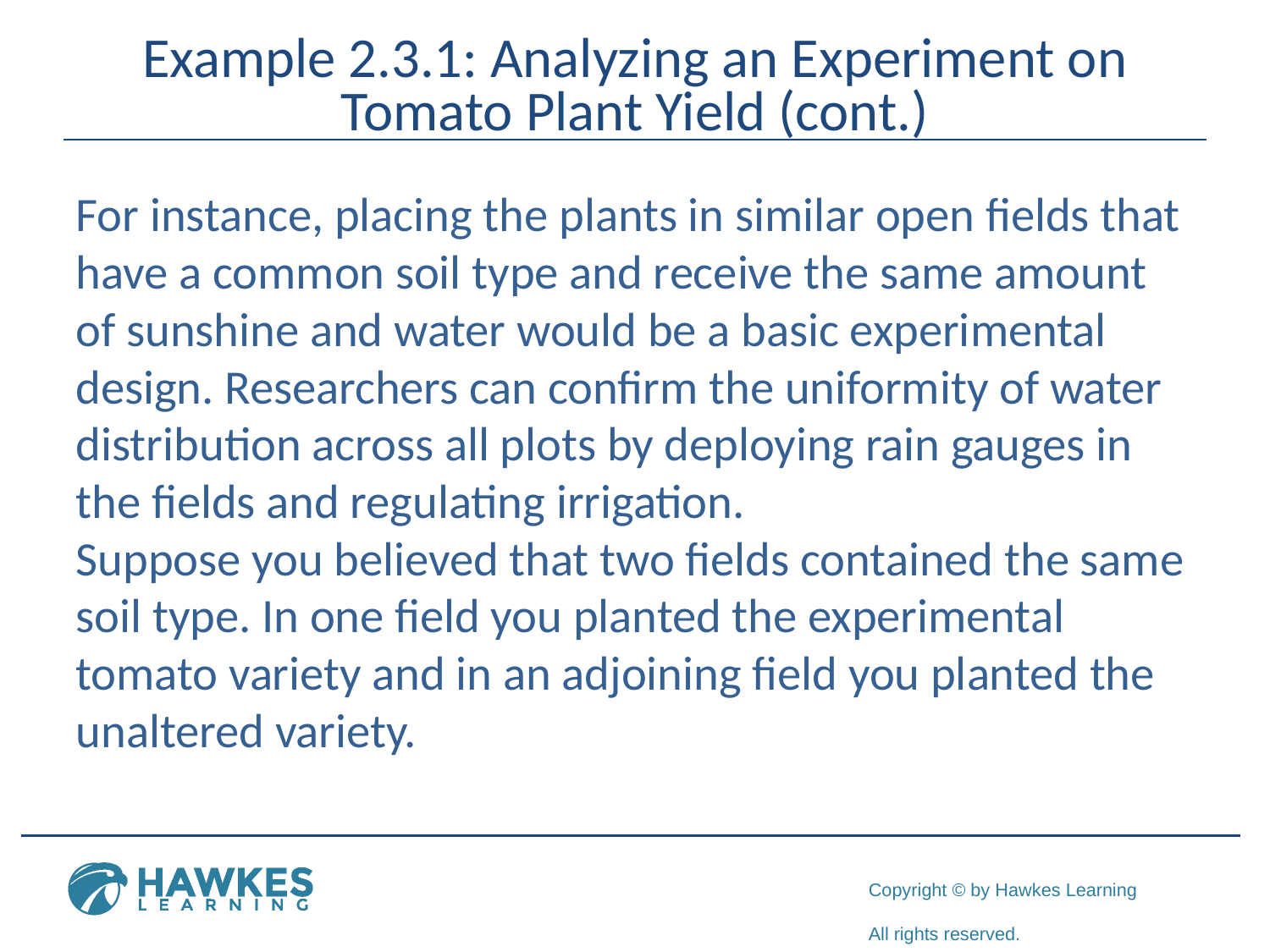

# Example 2.3.1: Analyzing an Experiment on Tomato Plant Yield (cont.)
For instance, placing the plants in similar open fields that have a common soil type and receive the same amount of sunshine and water would be a basic experimental design. Researchers can confirm the uniformity of water distribution across all plots by deploying rain gauges in the fields and regulating irrigation.
Suppose you believed that two fields contained the same soil type. In one field you planted the experimental tomato variety and in an adjoining field you planted the unaltered variety.